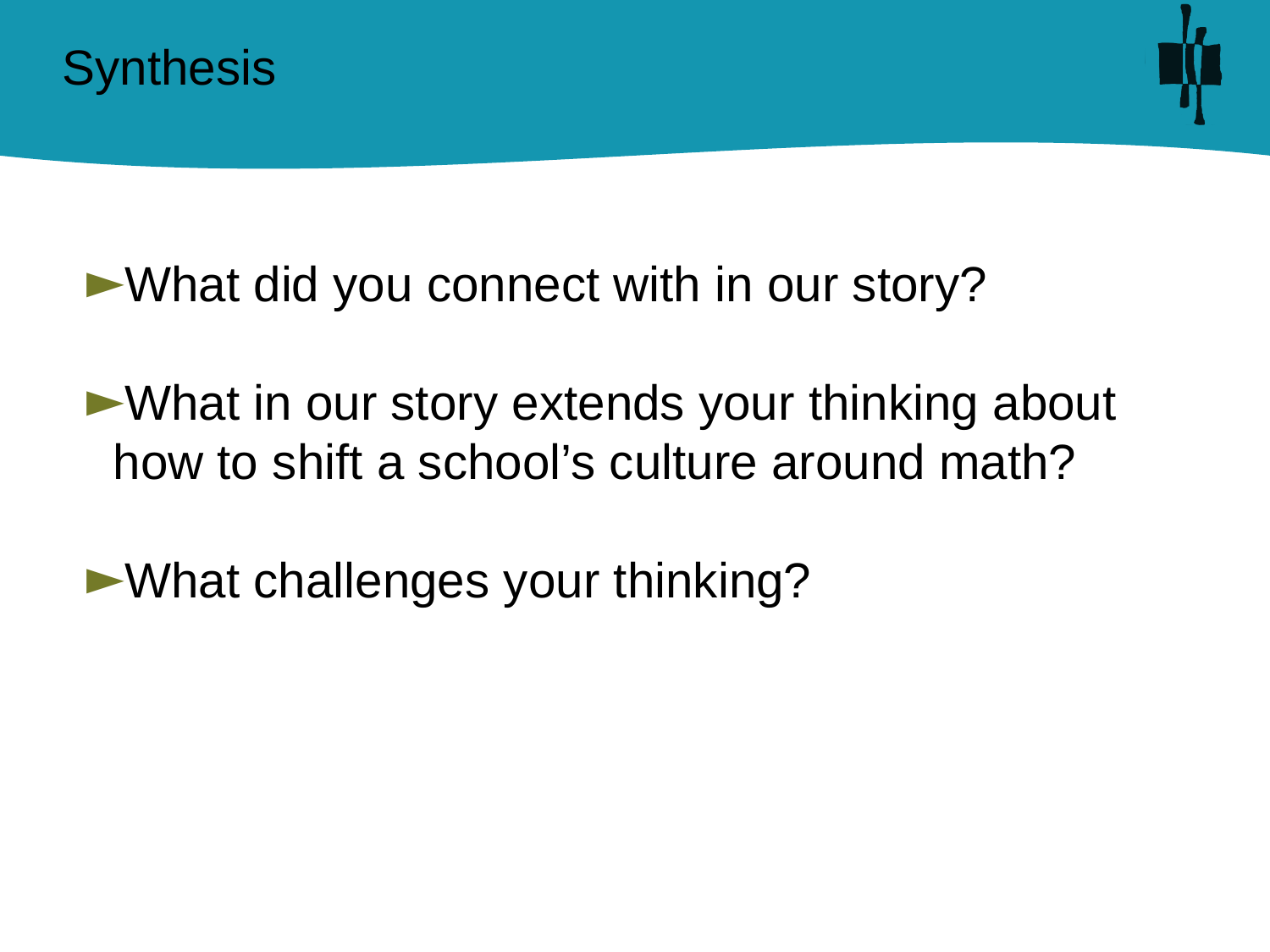

# Synthesis
What did you connect with in our story?

What in our story extends your thinking about how to shift a school’s culture around math?

What challenges your thinking?